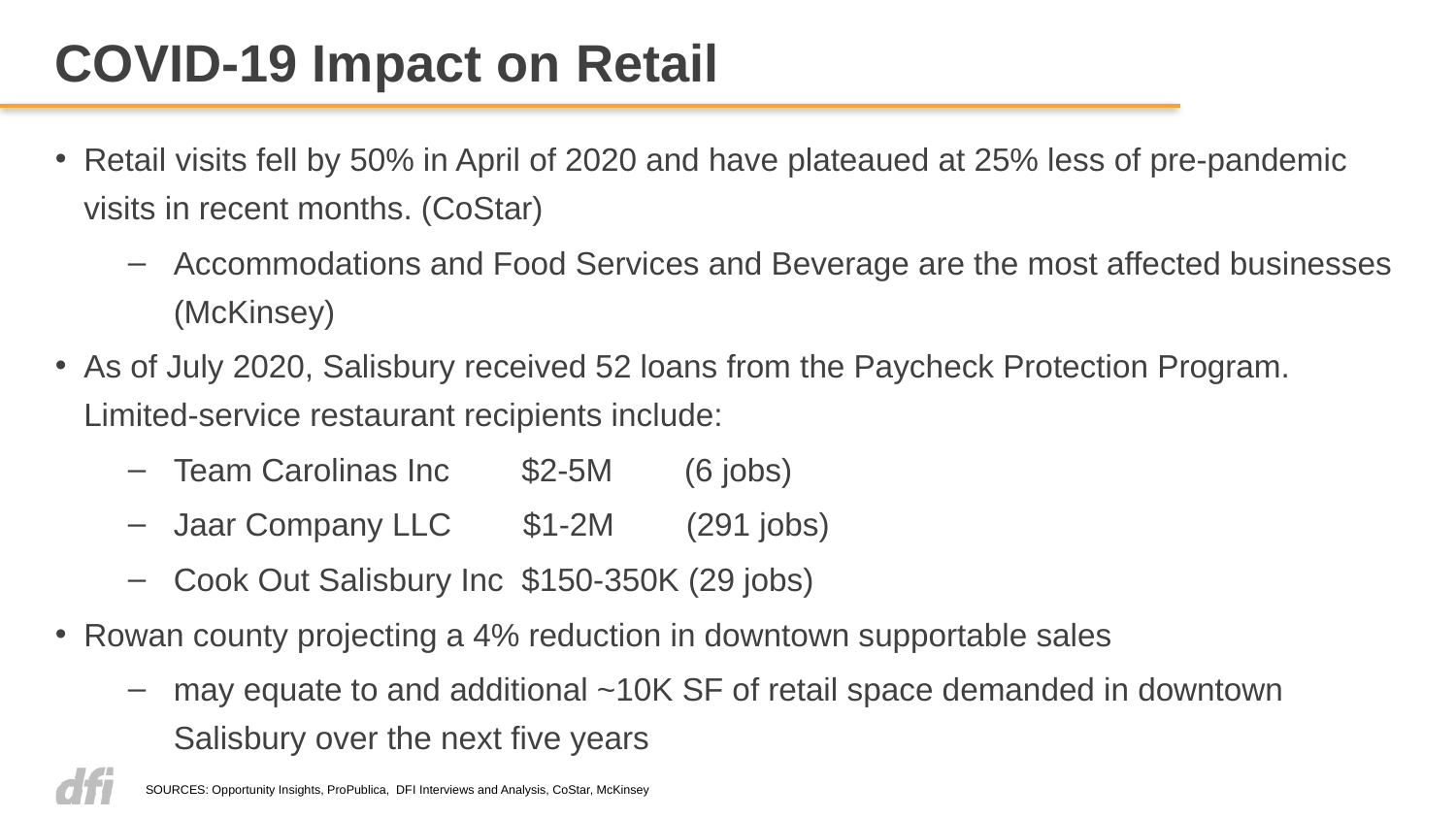

# COVID-19 Impact on Retail
Retail visits fell by 50% in April of 2020 and have plateaued at 25% less of pre-pandemic visits in recent months. (CoStar)
Accommodations and Food Services and Beverage are the most affected businesses (McKinsey)
As of July 2020, Salisbury received 52 loans from the Paycheck Protection Program. Limited-service restaurant recipients include:
Team Carolinas Inc        $2-5M        (6 jobs)
Jaar Company LLC        $1-2M        (291 jobs)
Cook Out Salisbury Inc  $150-350K (29 jobs)
Rowan county projecting a 4% reduction in downtown supportable sales
may equate to and additional ~10K SF of retail space demanded in downtown Salisbury over the next five years
SOURCES: Opportunity Insights, ProPublica,  DFI Interviews and Analysis, CoStar, McKinsey